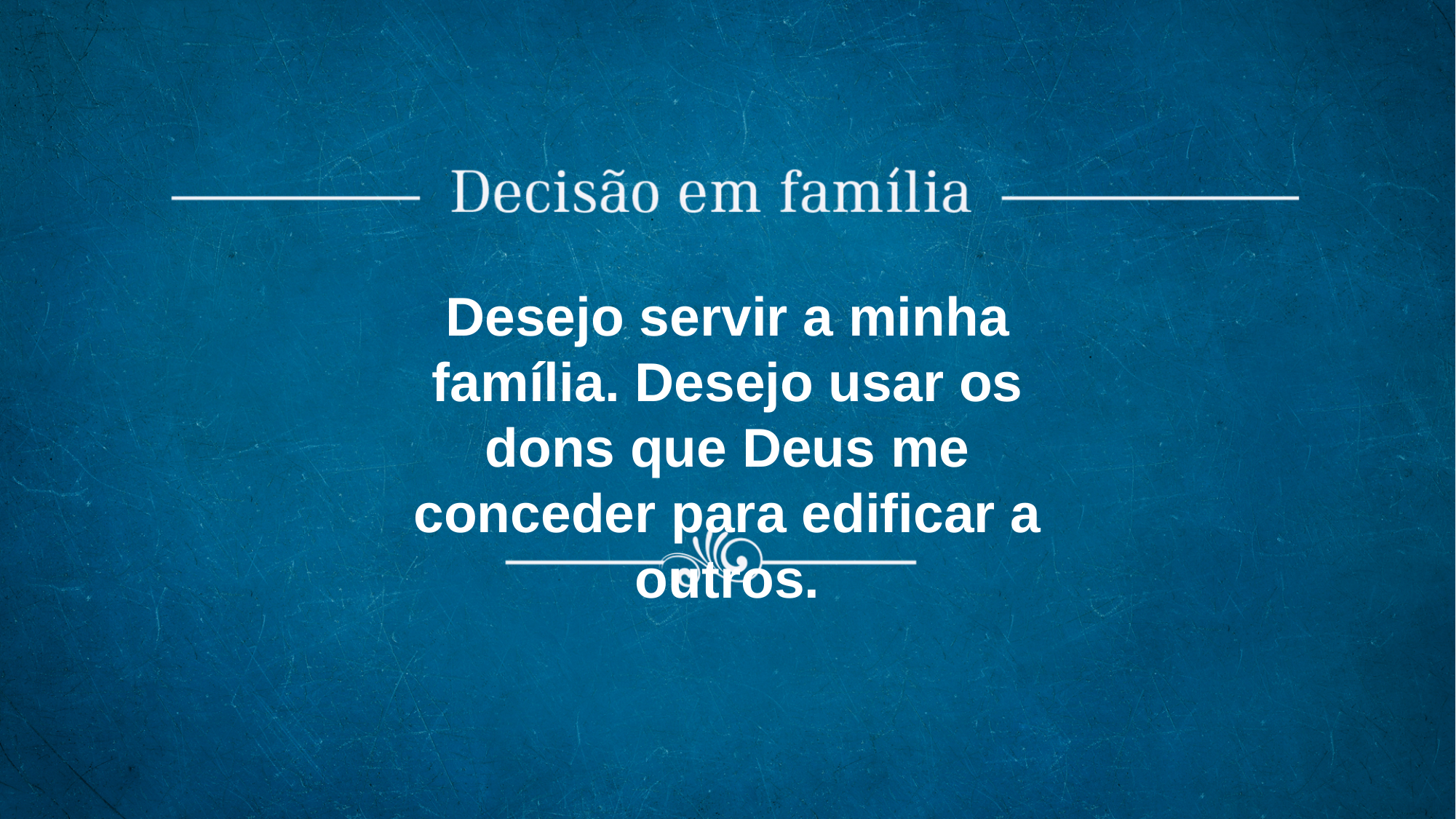

Desejo servir a minha família. Desejo usar os dons que Deus me conceder para edificar a outros.